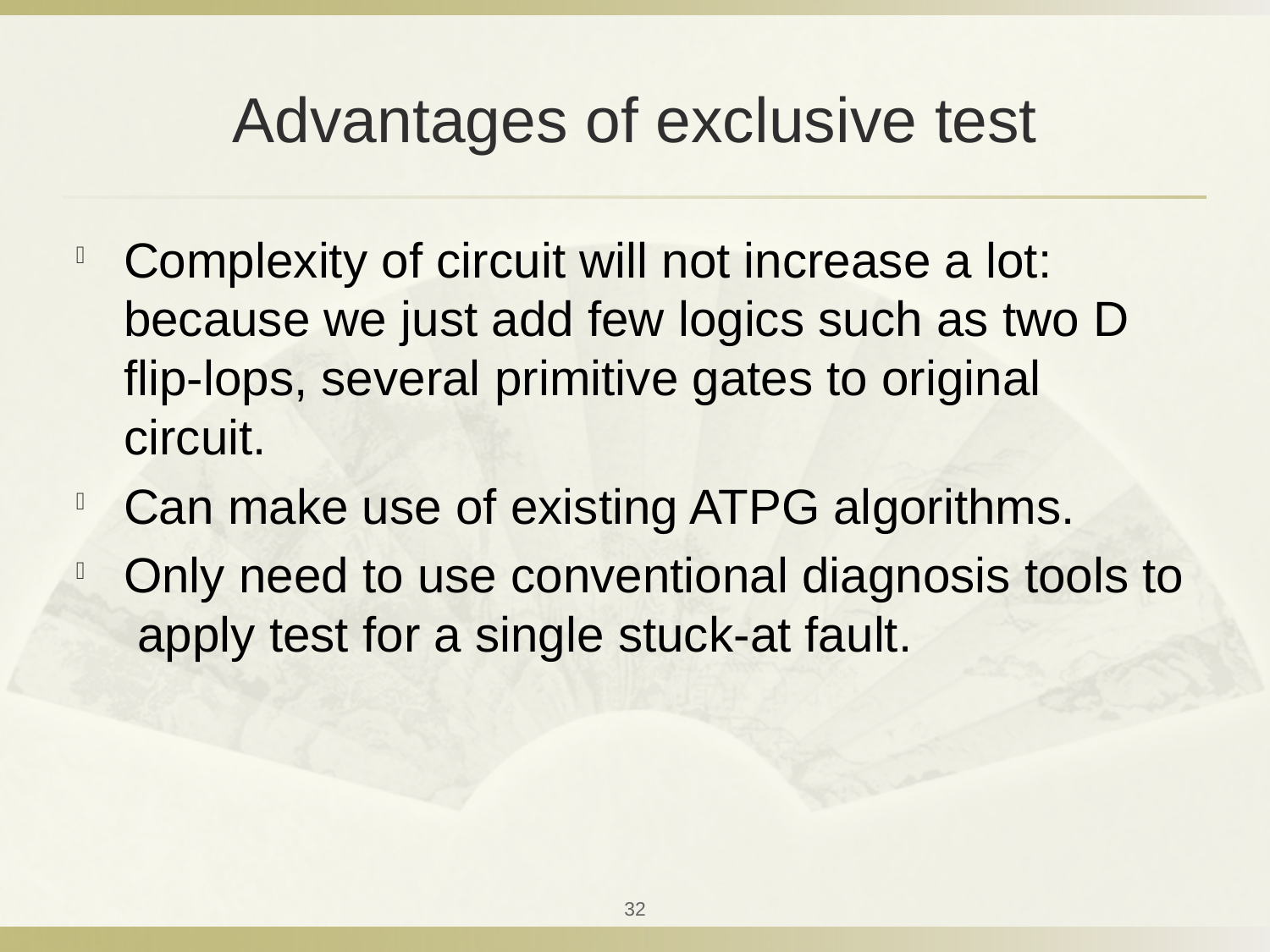

# Advantages of exclusive test
Complexity of circuit will not increase a lot: because we just add few logics such as two D flip-lops, several primitive gates to original circuit.
Can make use of existing ATPG algorithms.
Only need to use conventional diagnosis tools to  apply test for a single stuck-at fault.
32